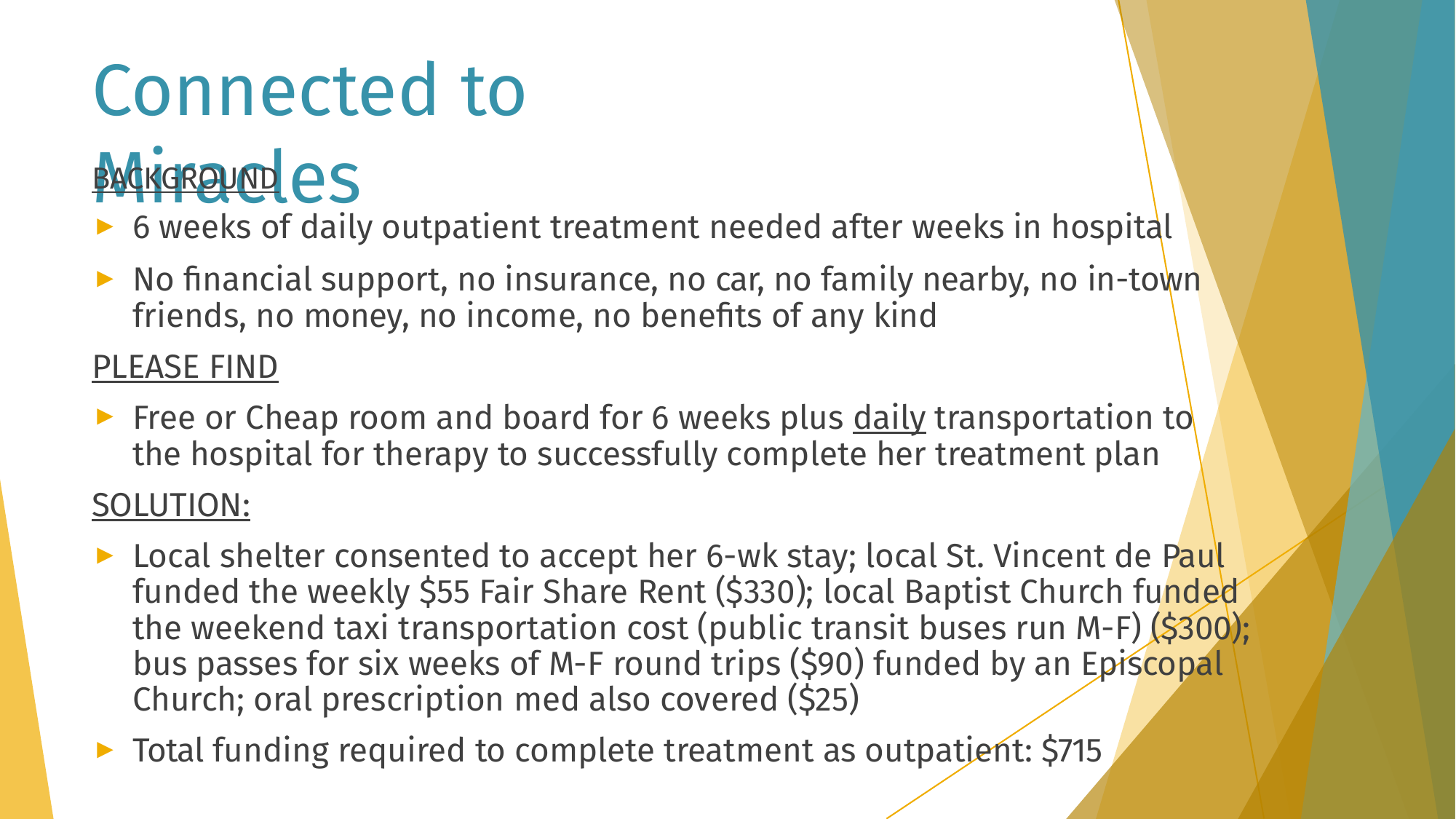

# Connected to Miracles
BACKGROUND
6 weeks of daily outpatient treatment needed after weeks in hospital
No financial support, no insurance, no car, no family nearby, no in-town friends, no money, no income, no benefits of any kind
PLEASE FIND
Free or Cheap room and board for 6 weeks plus daily transportation to the hospital for therapy to successfully complete her treatment plan
SOLUTION:
Local shelter consented to accept her 6-wk stay; local St. Vincent de Paul funded the weekly $55 Fair Share Rent ($330); local Baptist Church funded the weekend taxi transportation cost (public transit buses run M-F) ($300); bus passes for six weeks of M-F round trips ($90) funded by an Episcopal Church; oral prescription med also covered ($25)
Total funding required to complete treatment as outpatient: $715